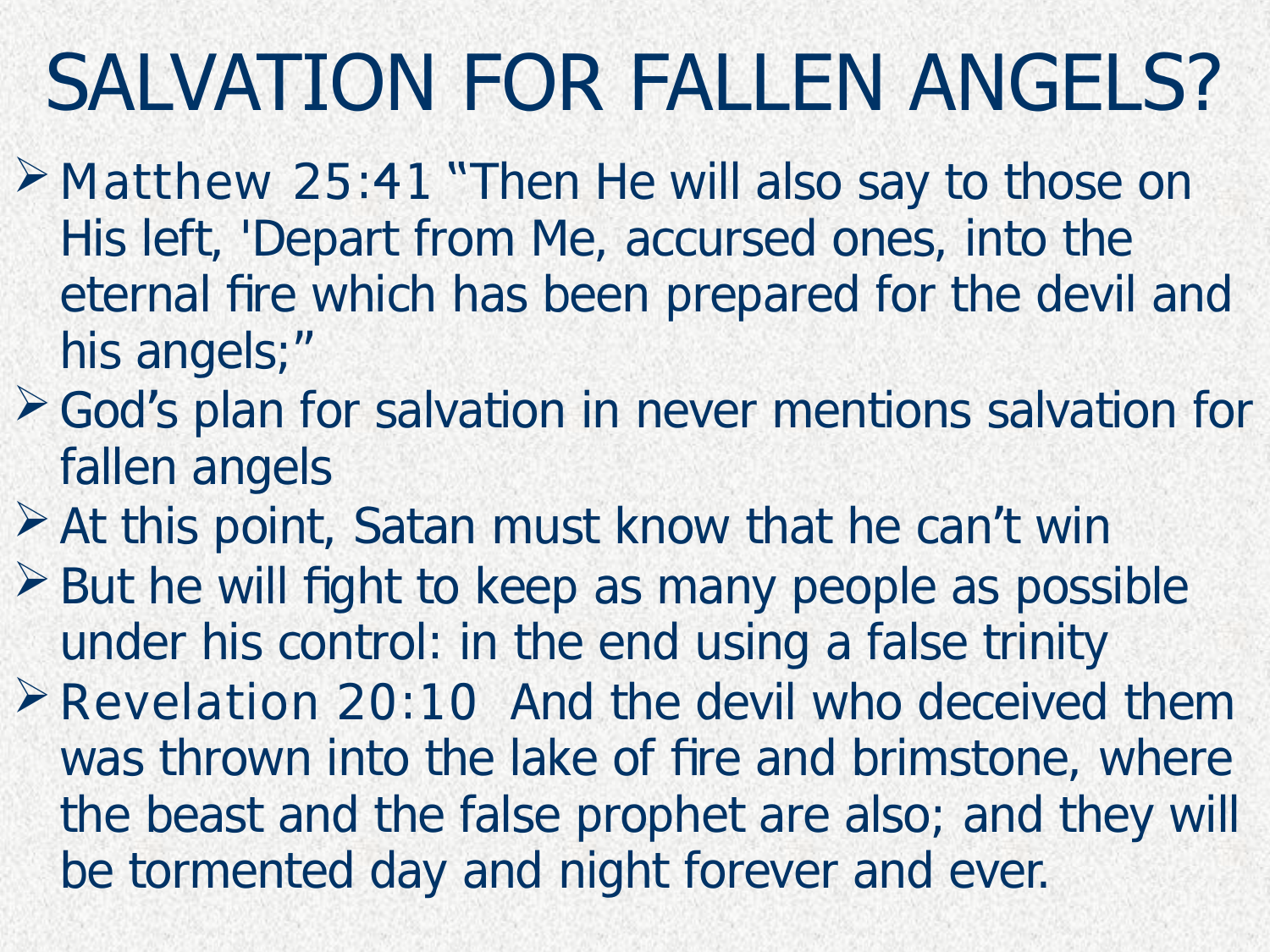

# SALVATION FOR FALLEN ANGELS?
Matthew 25:41 “Then He will also say to those on His left, 'Depart from Me, accursed ones, into the eternal fire which has been prepared for the devil and his angels;”
God’s plan for salvation in never mentions salvation for fallen angels
At this point, Satan must know that he can’t win
But he will fight to keep as many people as possible under his control: in the end using a false trinity
Revelation 20:10  And the devil who deceived them was thrown into the lake of fire and brimstone, where the beast and the false prophet are also; and they will be tormented day and night forever and ever.